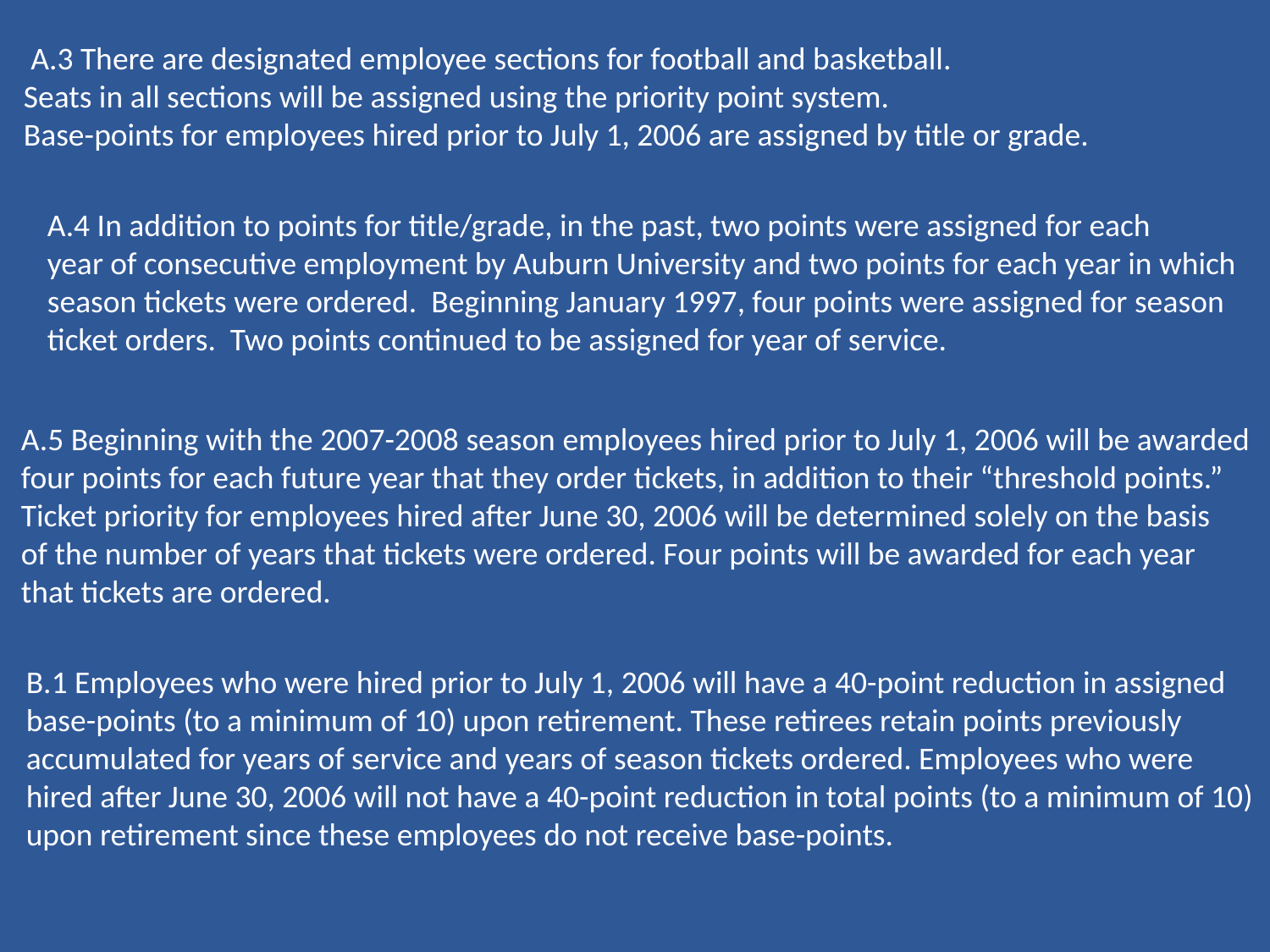

A.3 There are designated employee sections for football and basketball.
Seats in all sections will be assigned using the priority point system.
Base-points for employees hired prior to July 1, 2006 are assigned by title or grade.

A.4 In addition to points for title/grade, in the past, two points were assigned for each
year of consecutive employment by Auburn University and two points for each year in which
season tickets were ordered.  Beginning January 1997, four points were assigned for season
ticket orders.  Two points continued to be assigned for year of service.
A.5 Beginning with the 2007-2008 season employees hired prior to July 1, 2006 will be awarded
four points for each future year that they order tickets, in addition to their “threshold points.”
Ticket priority for employees hired after June 30, 2006 will be determined solely on the basis
of the number of years that tickets were ordered. Four points will be awarded for each year
that tickets are ordered.

B.1 Employees who were hired prior to July 1, 2006 will have a 40-point reduction in assigned
base-points (to a minimum of 10) upon retirement. These retirees retain points previously
accumulated for years of service and years of season tickets ordered. Employees who were
hired after June 30, 2006 will not have a 40-point reduction in total points (to a minimum of 10)
upon retirement since these employees do not receive base-points.